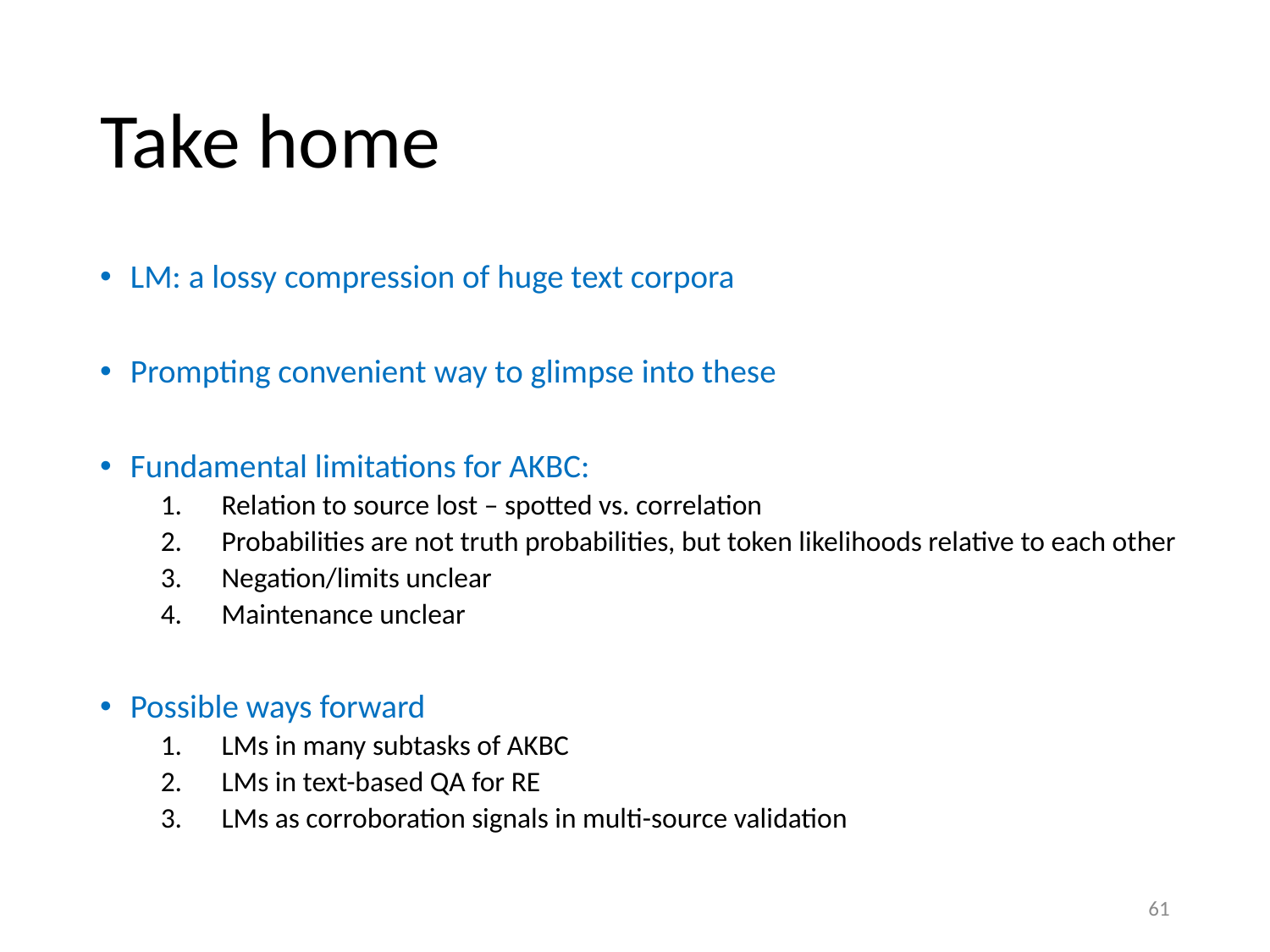

# Take home
LM: a lossy compression of huge text corpora

Prompting convenient way to glimpse into these

Fundamental limitations for AKBC:
Relation to source lost – spotted vs. correlation
Probabilities are not truth probabilities, but token likelihoods relative to each other
Negation/limits unclear
Maintenance unclear

Possible ways forward
LMs in many subtasks of AKBC
LMs in text-based QA for RE
LMs as corroboration signals in multi-source validation
61